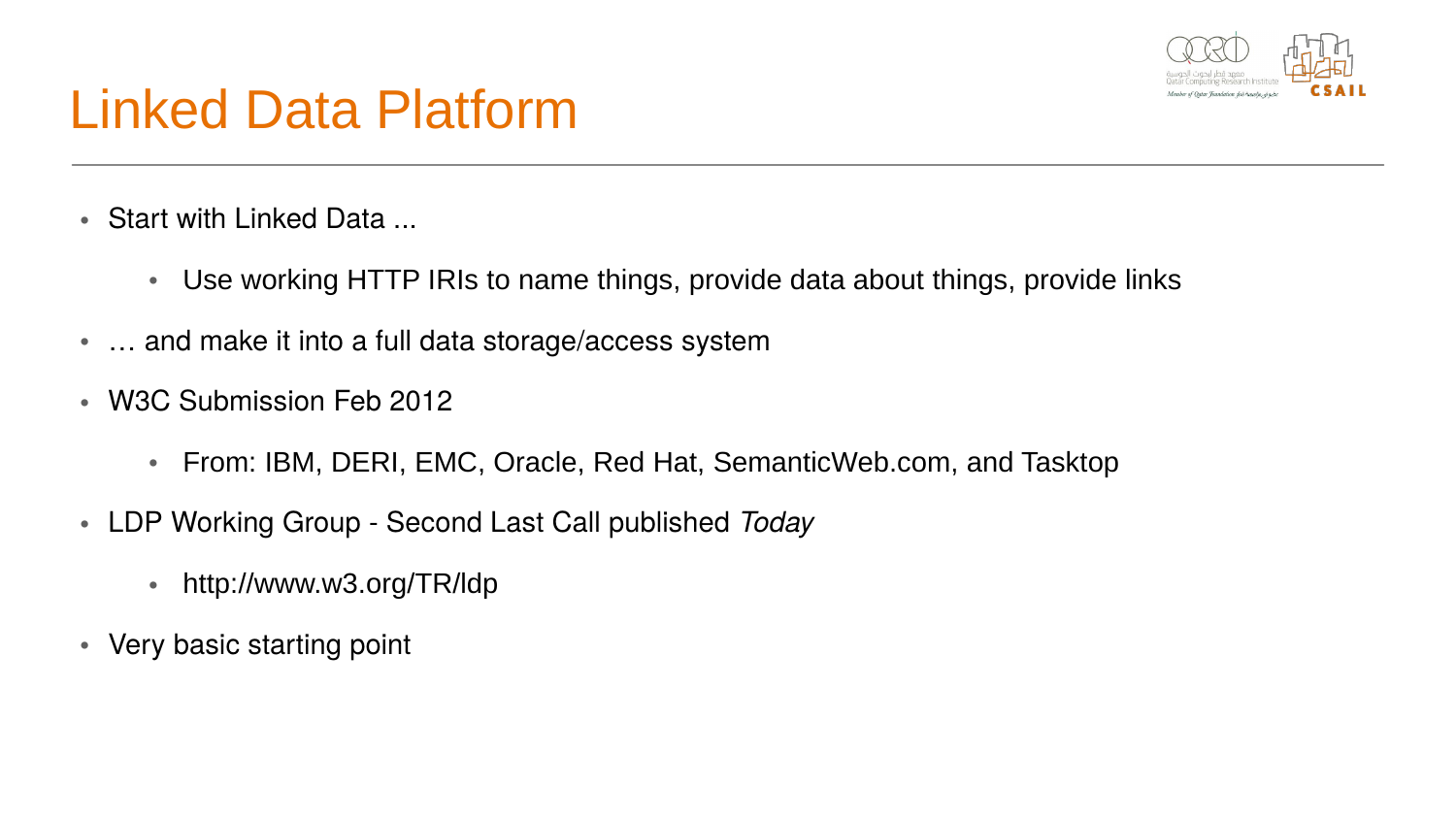

# Linked Data Platform
Start with Linked Data ...
Use working HTTP IRIs to name things, provide data about things, provide links
… and make it into a full data storage/access system
W3C Submission Feb 2012
From: IBM, DERI, EMC, Oracle, Red Hat, SemanticWeb.com, and Tasktop
LDP Working Group - Second Last Call published Today
http://www.w3.org/TR/ldp
Very basic starting point